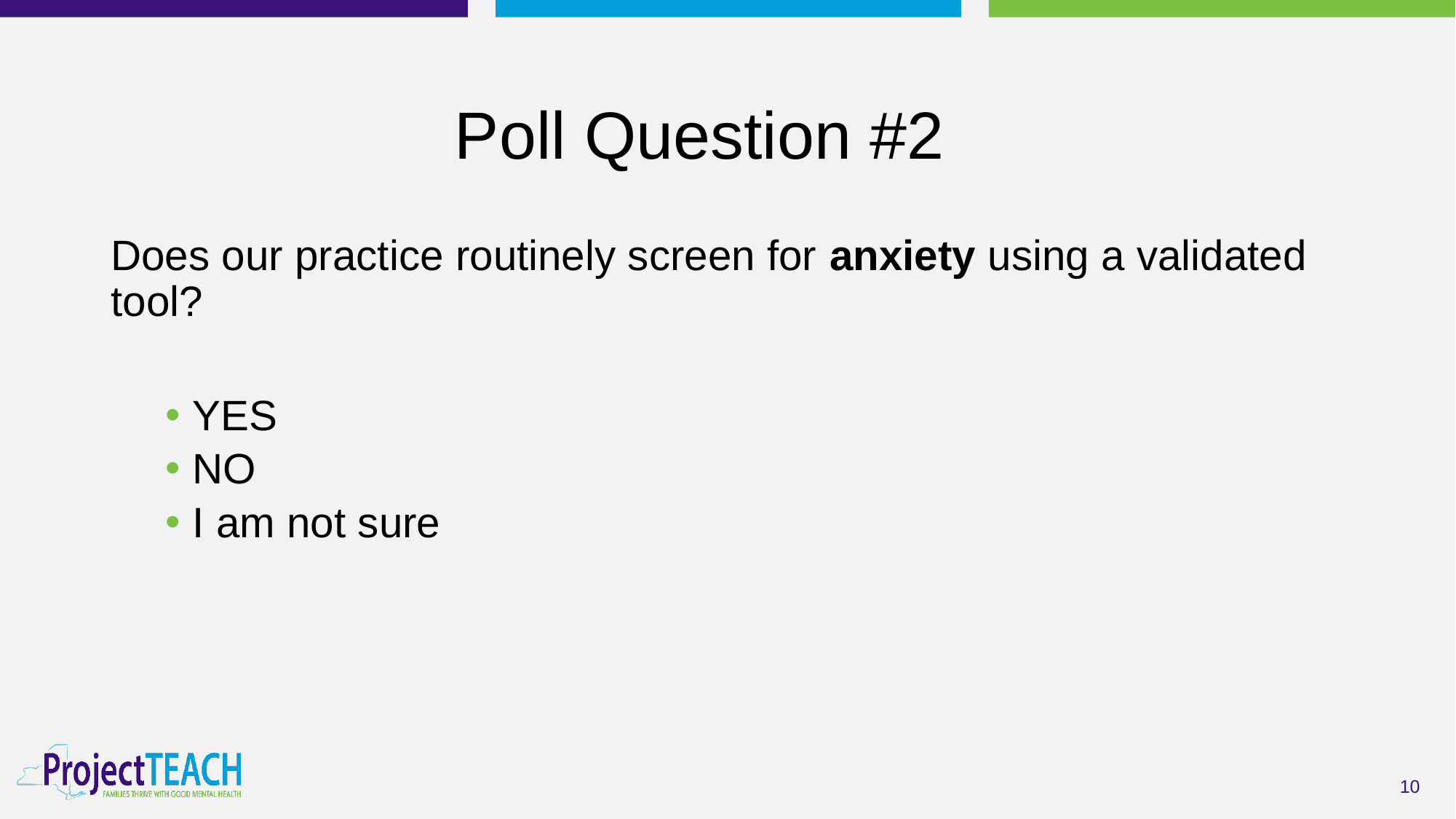

# Poll Question #2
Does our practice routinely screen for anxiety using a validated tool?

YES
NO
I am not sure